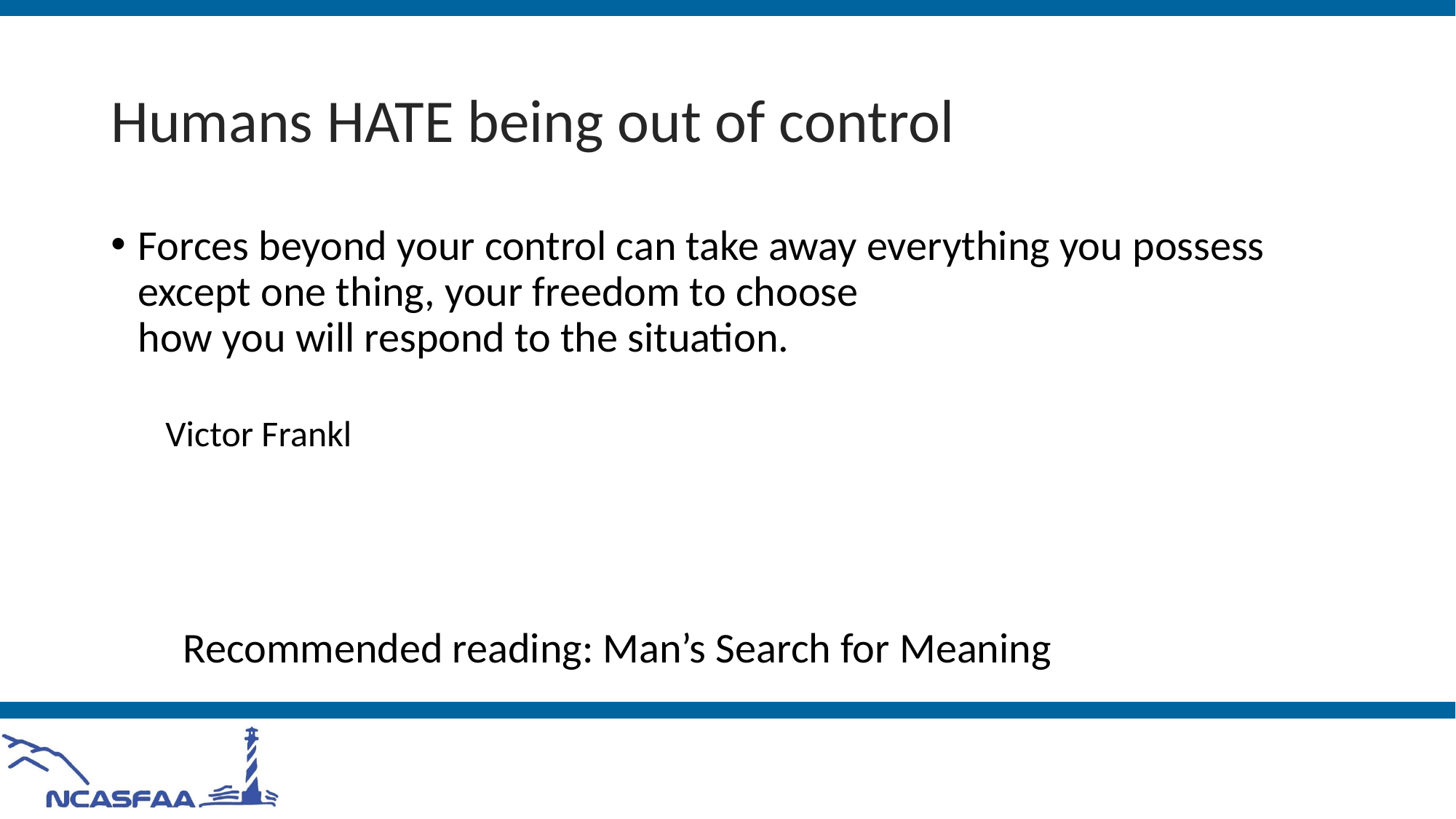

# Humans HATE being out of control
Forces beyond your control can take away everything you possess except one thing, your freedom to choose
how you will respond to the situation.

Victor Frankl
Recommended reading: Man’s Search for Meaning